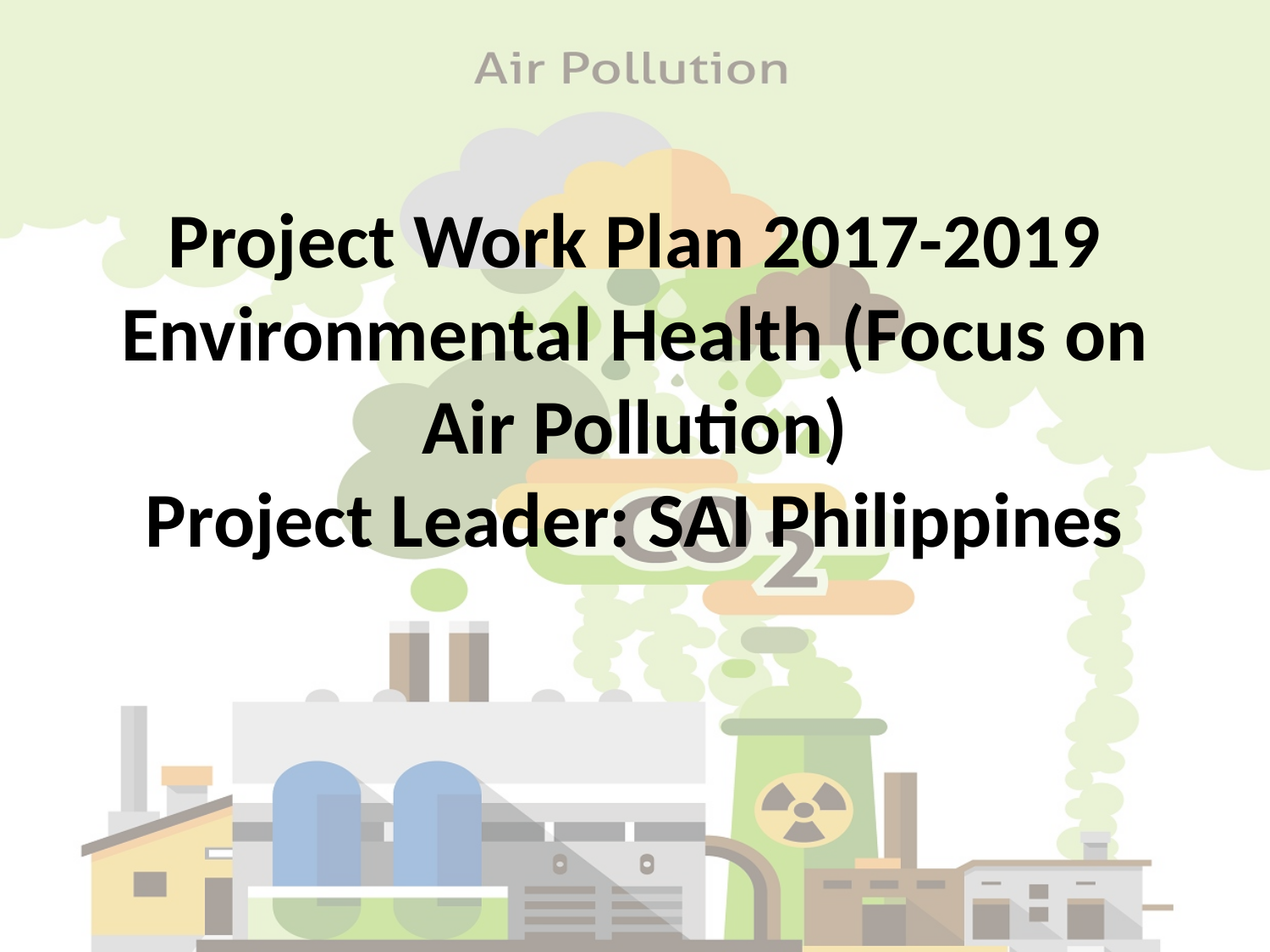

# Project Work Plan 2017-2019 Environmental Health (Focus on Air Pollution) Project Leader: SAI Philippines